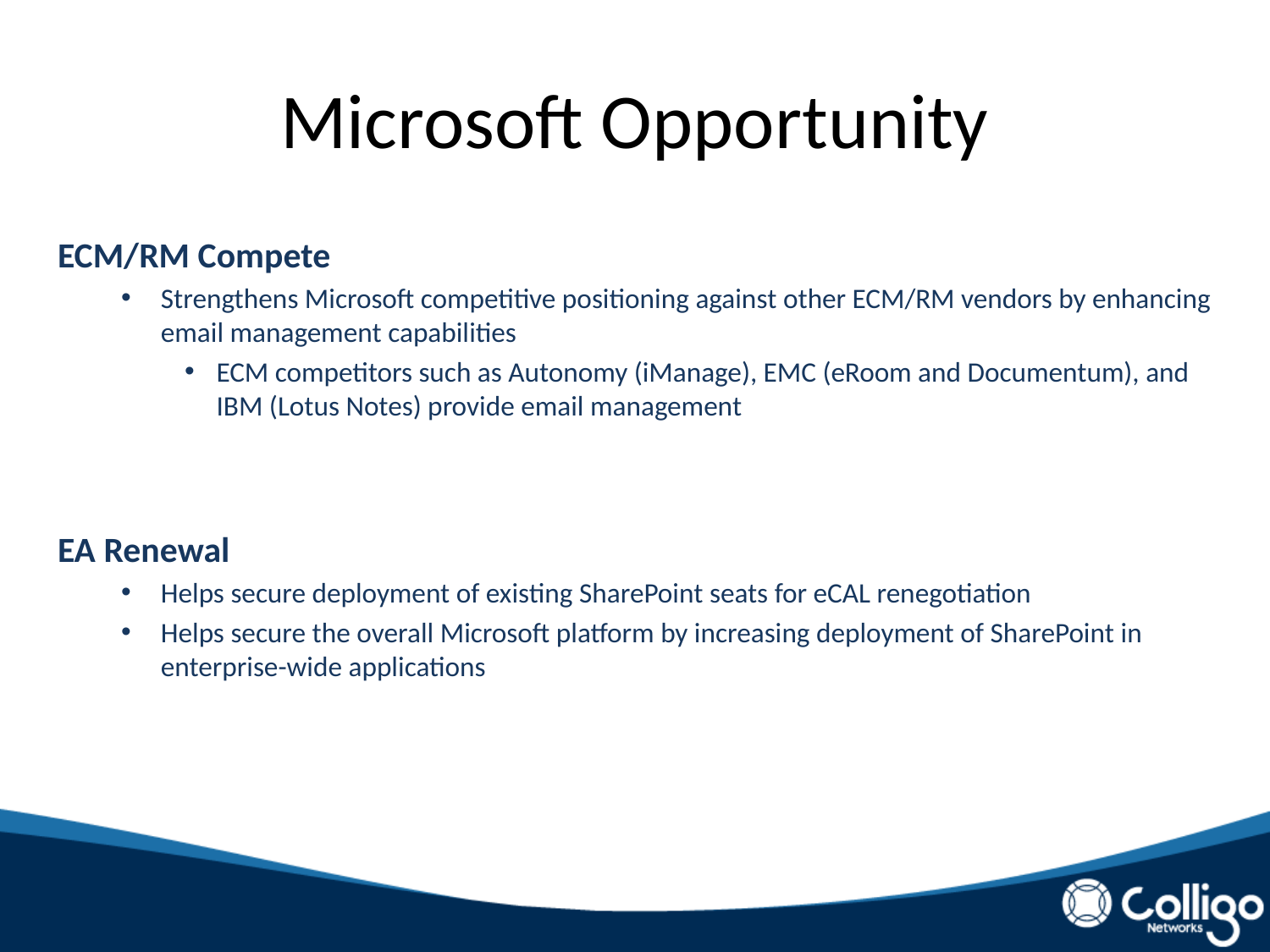

# Microsoft Opportunity
ECM/RM Compete
Strengthens Microsoft competitive positioning against other ECM/RM vendors by enhancing email management capabilities
ECM competitors such as Autonomy (iManage), EMC (eRoom and Documentum), and IBM (Lotus Notes) provide email management

EA Renewal
Helps secure deployment of existing SharePoint seats for eCAL renegotiation
Helps secure the overall Microsoft platform by increasing deployment of SharePoint in enterprise-wide applications